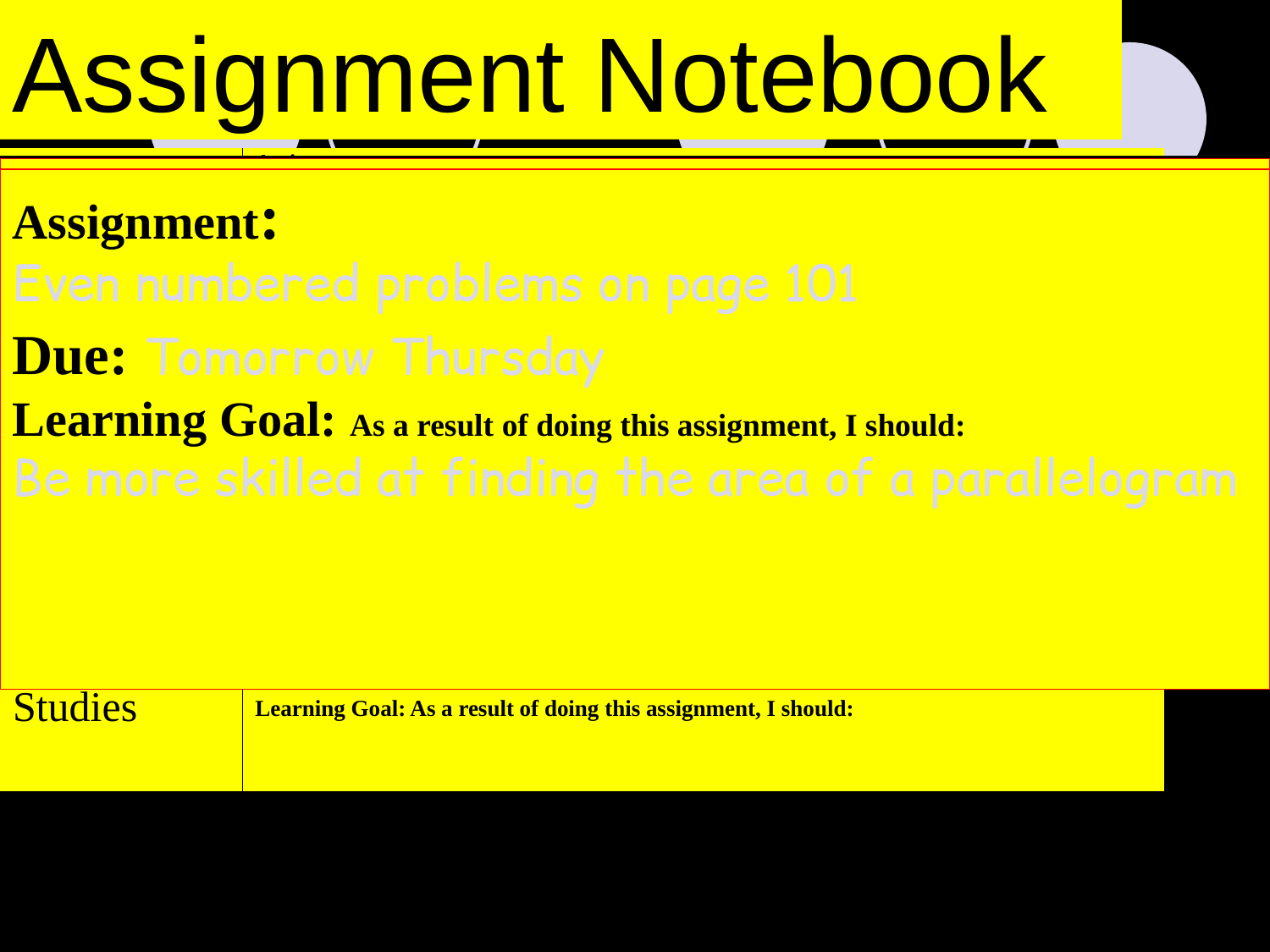

Assignment Notebook
| Language Arts | Assignment: Due: Learning Goal: As a result of doing this assignment, I should: |
| --- | --- |
| Math | Assignment: Due: Learning Goal: As a result of doing this assignment, I should: |
| Science | Assignment: Due: Learning Goal: As a result of doing this assignment, I should: |
| Social Studies | Assignment: Due: Learning Goal: As a result of doing this assignment, I should: |
Assignment:
Due:
Learning Goal: As a result of doing this assignment, I should
Know more about..? Understand better..? Be more skilled..?

Assignment:
Even numbered problems on page 101
Due: Tomorrow Thursday

Assignment:
Even numbered problems on page 101
Due: Tomorrow Thursday
Learning Goal: As a result of doing this assignment, I should:
Be more skilled at finding the area of a parallelogram